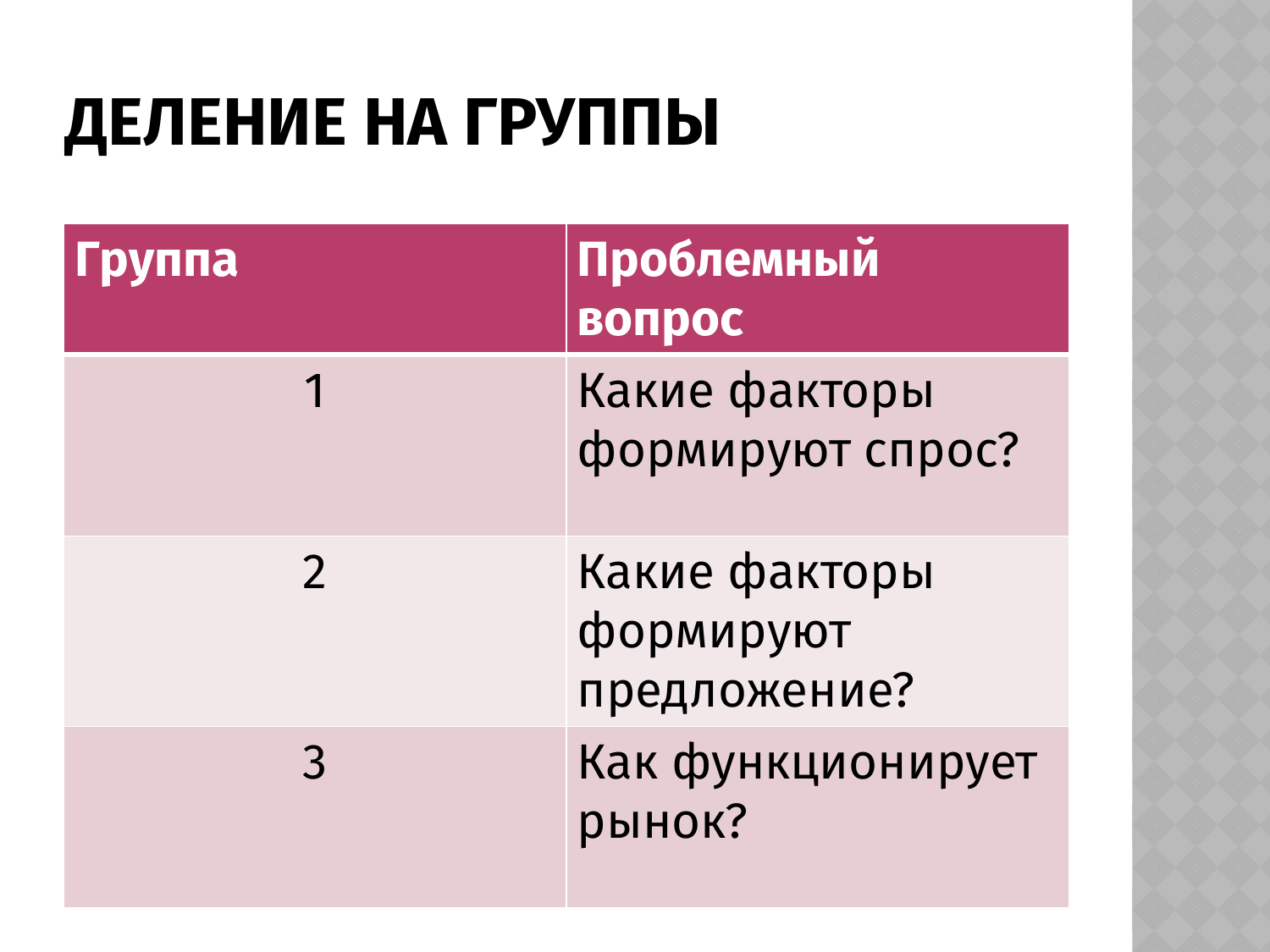

# Деление на группы
| Группа | Проблемный вопрос |
| --- | --- |
| 1 | Какие факторы формируют спрос? |
| 2 | Какие факторы формируют предложение? |
| 3 | Как функционирует рынок? |